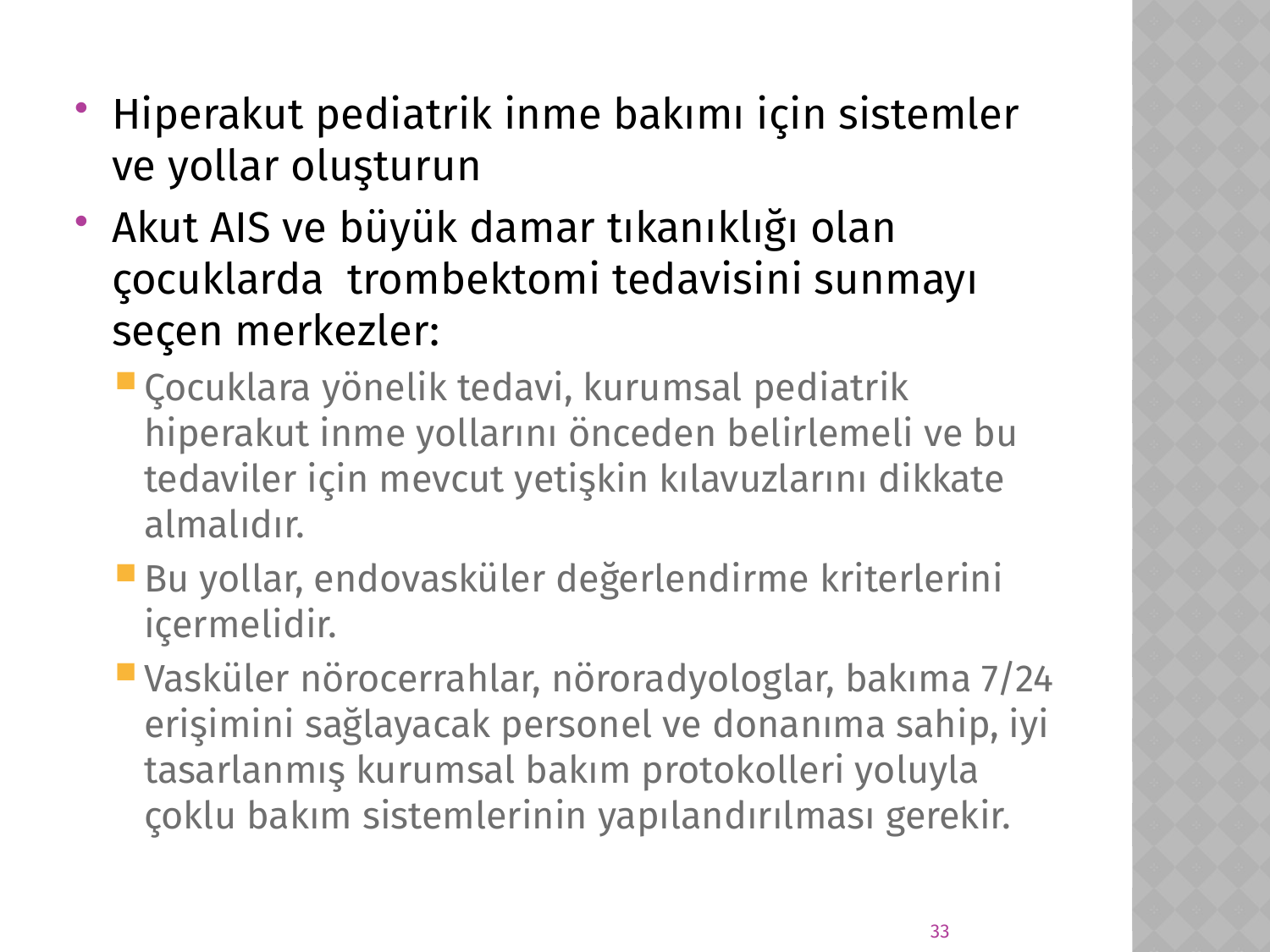

Hiperakut pediatrik inme bakımı için sistemler ve yollar oluşturun
Akut AIS ve büyük damar tıkanıklığı olan çocuklarda  trombektomi tedavisini sunmayı seçen merkezler:
Çocuklara yönelik tedavi, kurumsal pediatrik hiperakut inme yollarını önceden belirlemeli ve bu tedaviler için mevcut yetişkin kılavuzlarını dikkate almalıdır.
Bu yollar, endovasküler değerlendirme kriterlerini içermelidir.
Vasküler nörocerrahlar, nöroradyologlar, bakıma 7/24 erişimini sağlayacak personel ve donanıma sahip, iyi tasarlanmış kurumsal bakım protokolleri yoluyla çoklu bakım sistemlerinin yapılandırılması gerekir.
33